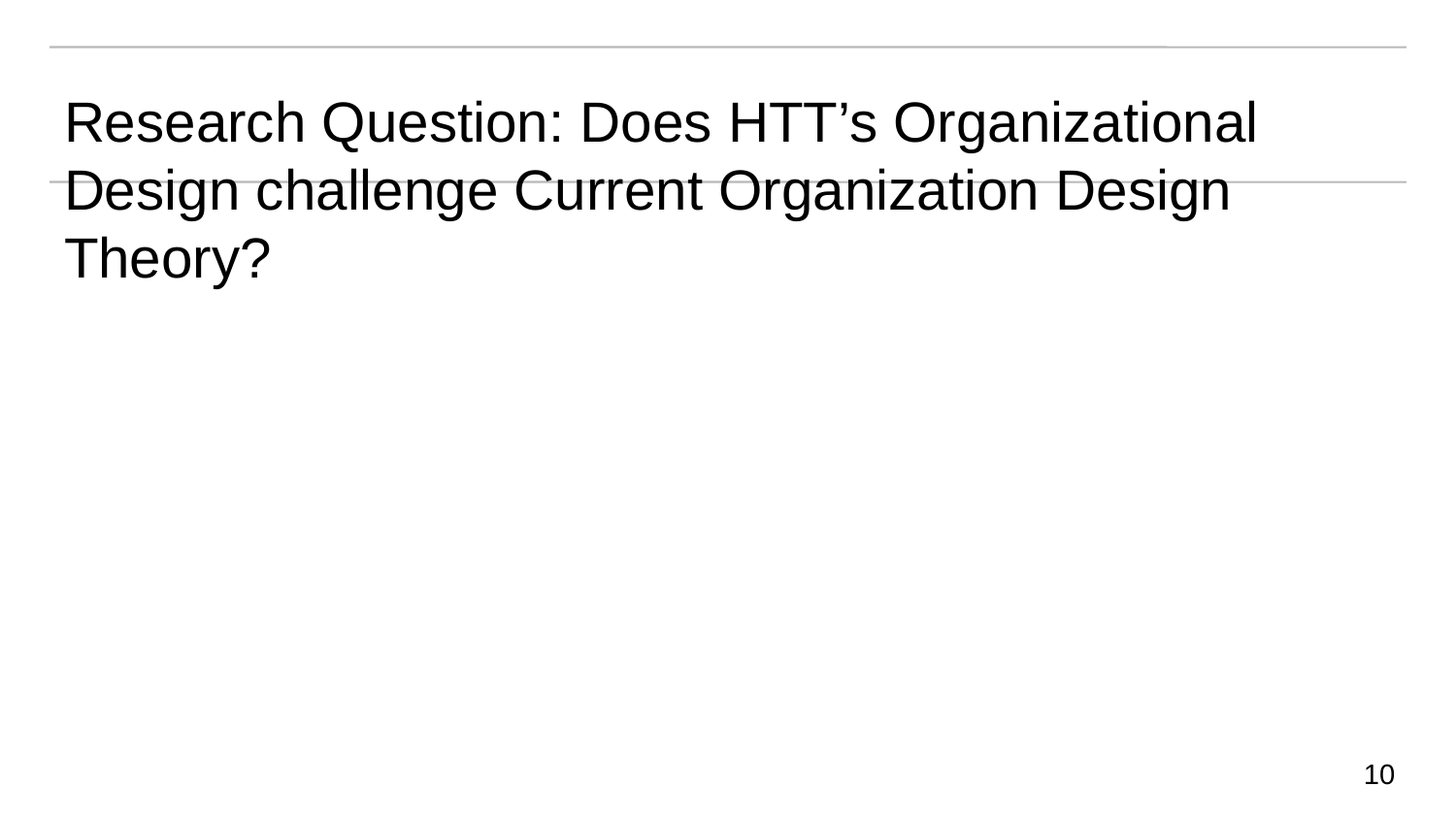

# Research Question: Does HTT’s Organizational Design challenge Current Organization Design Theory?
10